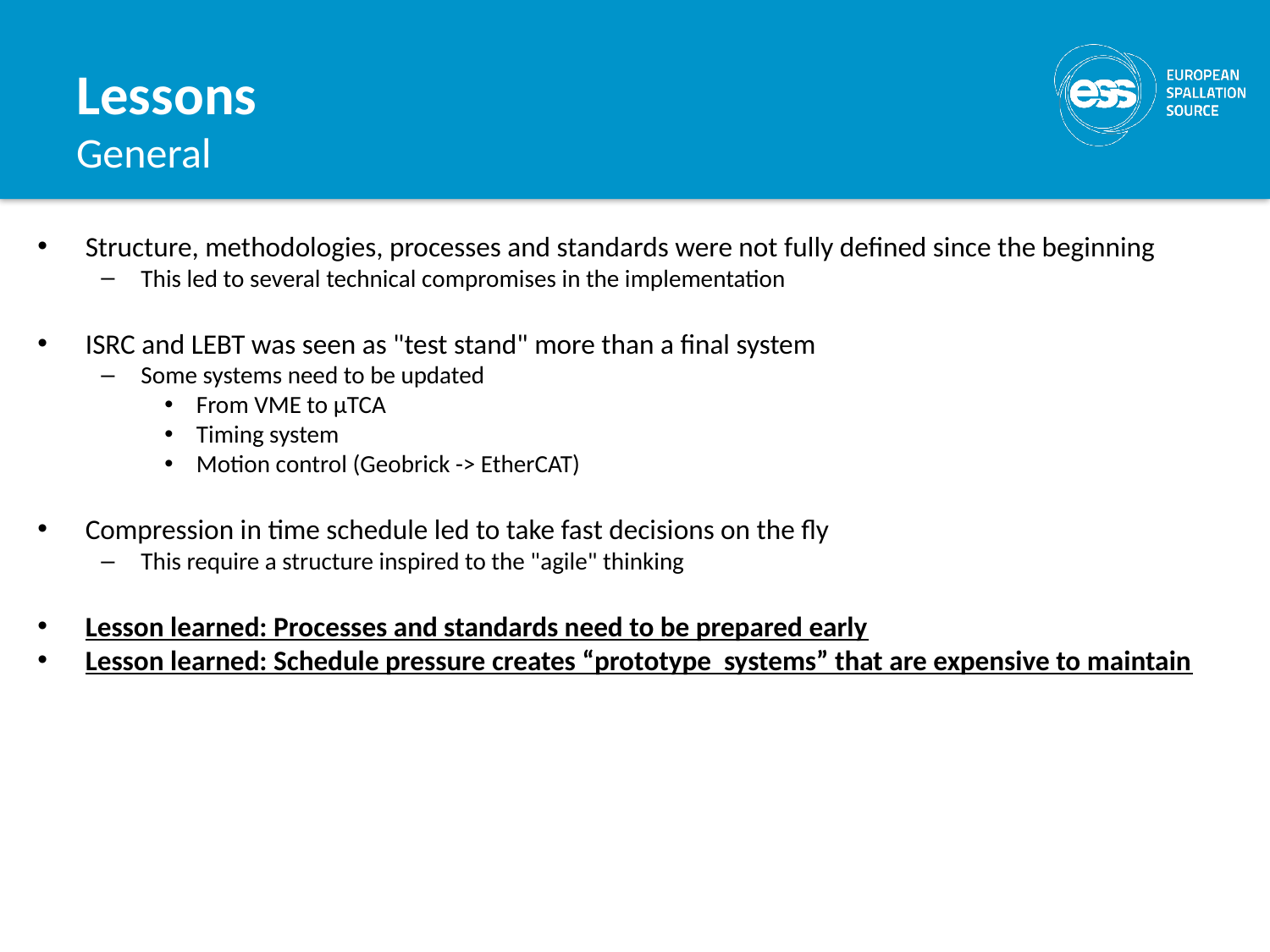

# Lessons General
Structure, methodologies, processes and standards were not fully defined since the beginning
This led to several technical compromises in the implementation

ISRC and LEBT was seen as "test stand" more than a final system
Some systems need to be updated
From VME to µTCA
Timing system
Motion control (Geobrick -> EtherCAT)

Compression in time schedule led to take fast decisions on the fly
This require a structure inspired to the "agile" thinking

Lesson learned: Processes and standards need to be prepared early
Lesson learned: Schedule pressure creates “prototype  systems” that are expensive to maintain